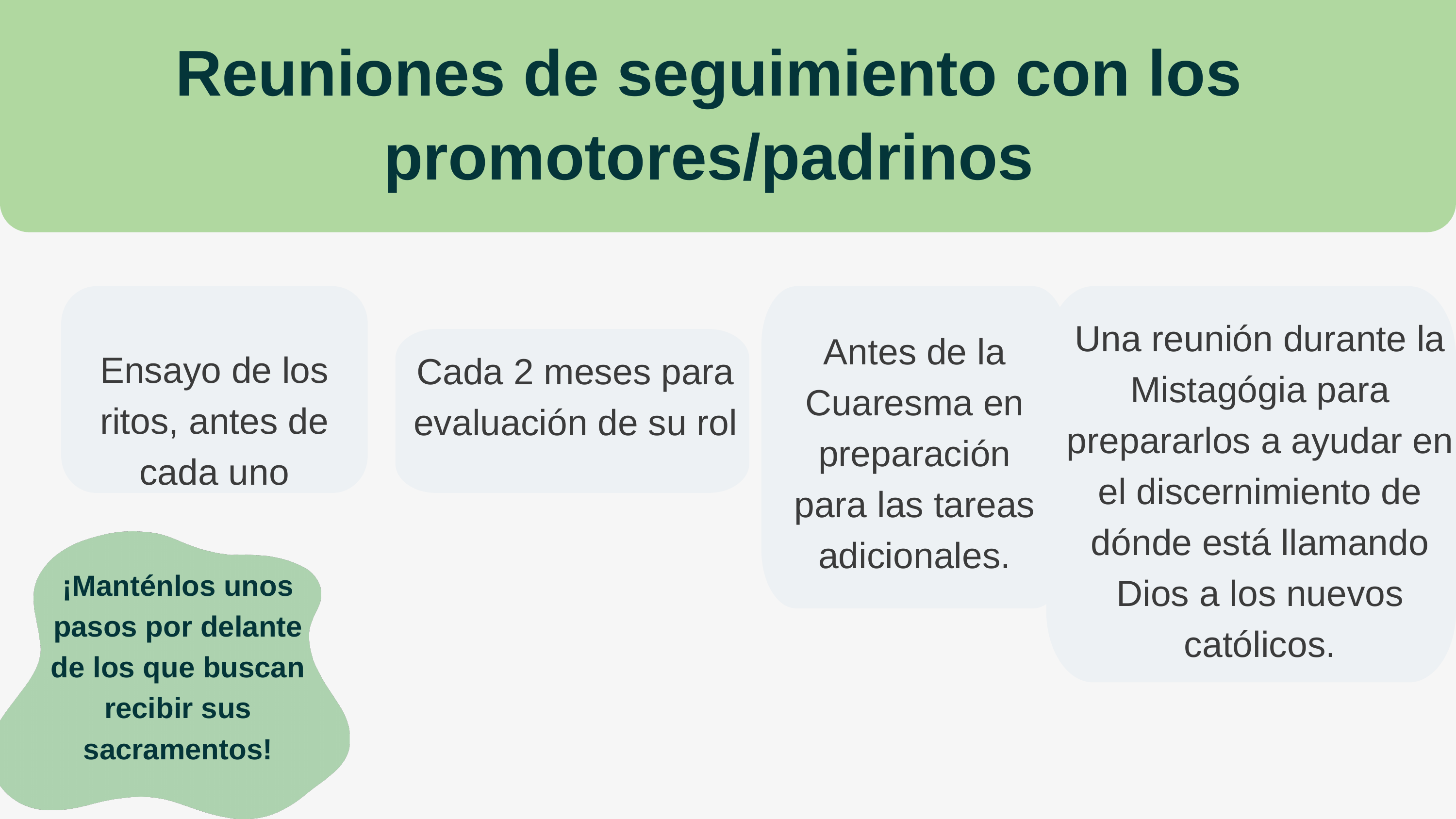

Reuniones de seguimiento con los promotores/padrinos

Ensayo de los ritos, antes de cada uno

Antes de la Cuaresma en preparación para las tareas adicionales.

Una reunión durante la Mistagógia para prepararlos a ayudar en el discernimiento de dónde está llamando Dios a los nuevos católicos.

Cada 2 meses para evaluación de su rol

¡Manténlos unos pasos por delante de los que buscan recibir sus sacramentos!